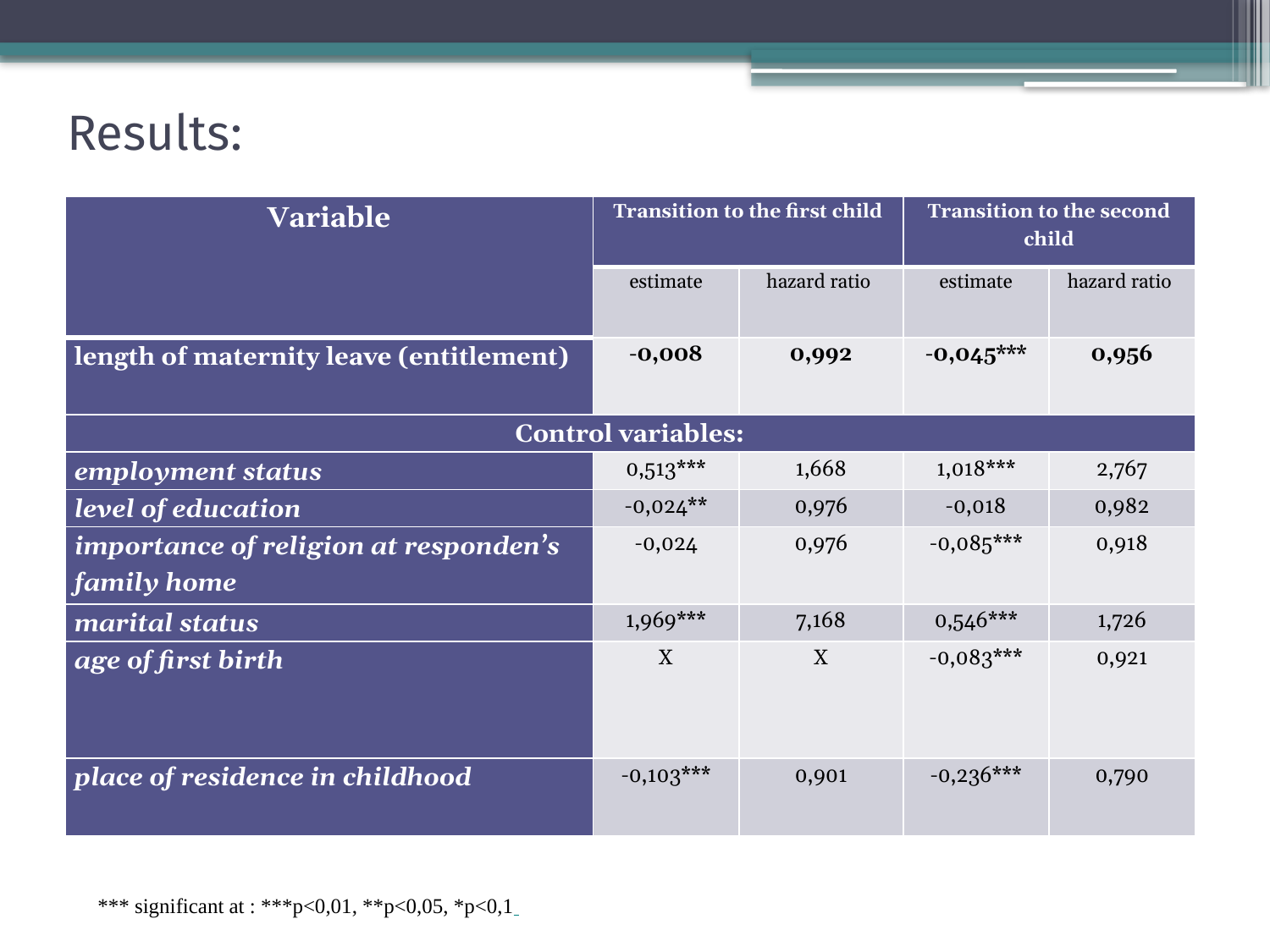

# Results:
| Variable | Transition to the first child |  | Transition to the second child |  |
| --- | --- | --- | --- | --- |
|  | estimate | hazard ratio | estimate | hazard ratio |
| length of maternity leave (entitlement) | -0,008 | 0,992 | -0,045\*\*\* | 0,956 |
| Control variables: |  |  |  |  |
| employment status | 0,513\*\*\* | 1,668 | 1,018\*\*\* | 2,767 |
| level of education | -0,024\*\* | 0,976 | -0,018 | 0,982 |
| importance of religion at responden’s family home | -0,024 | 0,976 | -0,085\*\*\* | 0,918 |
| marital status | 1,969\*\*\* | 7,168 | 0,546\*\*\* | 1,726 |
| age of first birth | X | X | -0,083\*\*\* | 0,921 |
| place of residence in childhood | -0,103\*\*\* | 0,901 | -0,236\*\*\* | 0,790 |
*** significant at : ***p<0,01, **p<0,05, *p<0,1